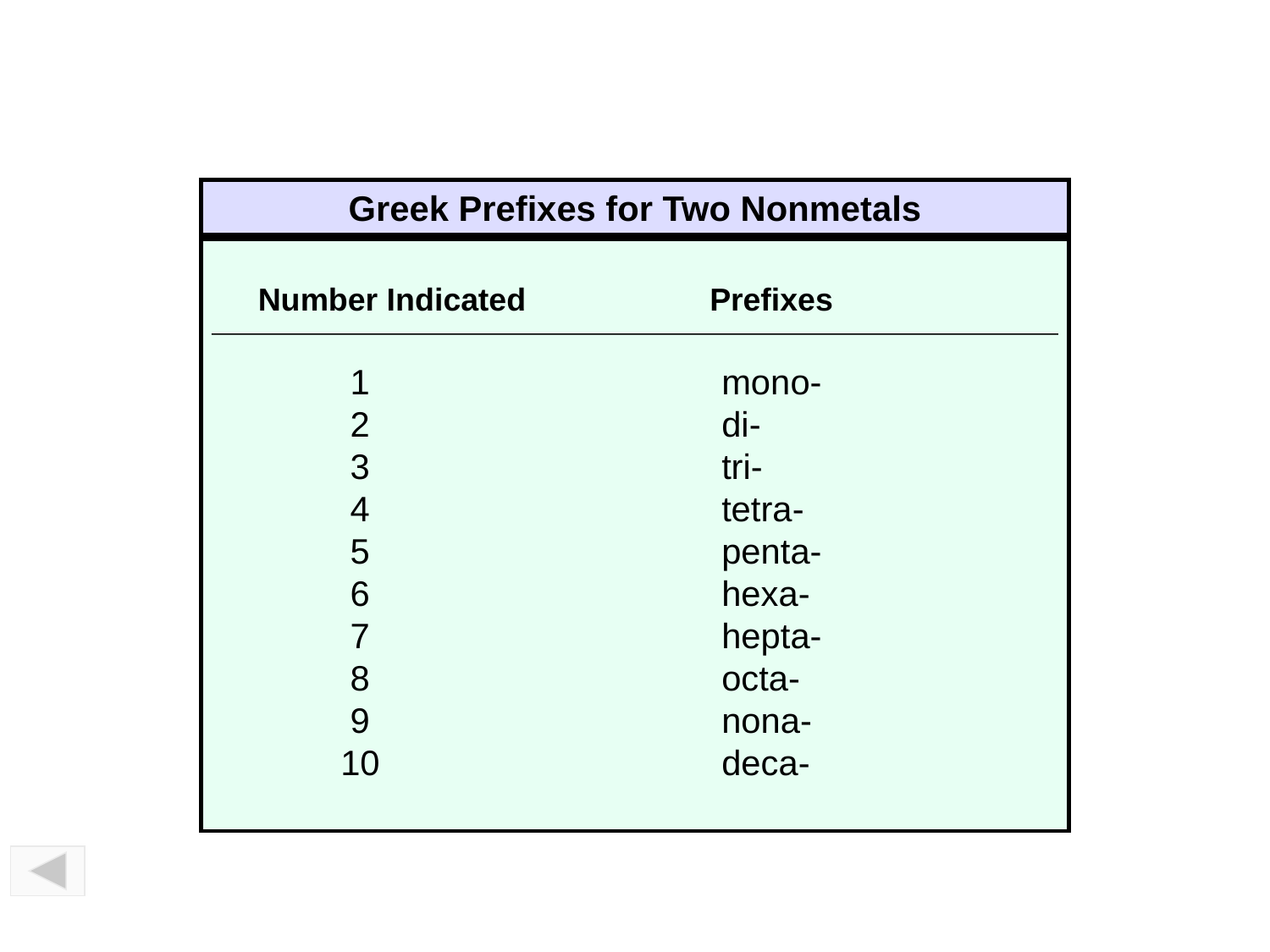

# Prefixes – Binary Molecular Compounds
Greek Prefixes for Two Nonmetals

     Number Indicated	             Prefixes

     	 1			mono-
	 2			di-
	 3			tri-
	 4			tetra-
	 5			penta-
	 6			hexa-
	 7			hepta-
	 8			octa-
	 9			nona-
	10			deca-